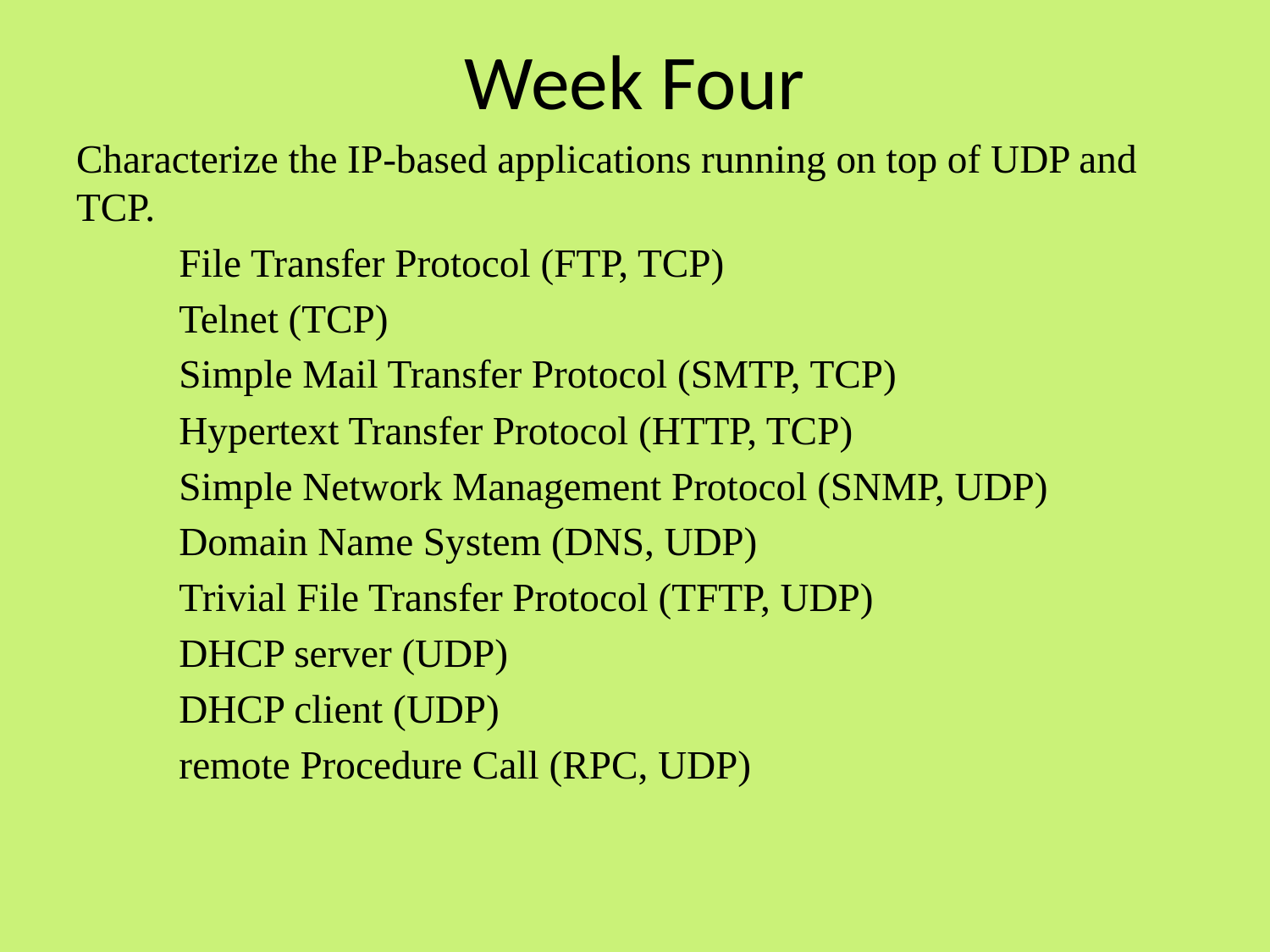

# Week Four
Characterize the IP-based applications running on top of UDP and TCP.
	File Transfer Protocol (FTP, TCP)
	Telnet (TCP)
	Simple Mail Transfer Protocol (SMTP, TCP)
	Hypertext Transfer Protocol (HTTP, TCP)
	Simple Network Management Protocol (SNMP, UDP)
	Domain Name System (DNS, UDP)
	Trivial File Transfer Protocol (TFTP, UDP)
	DHCP server (UDP)
	DHCP client (UDP)
	remote Procedure Call (RPC, UDP)